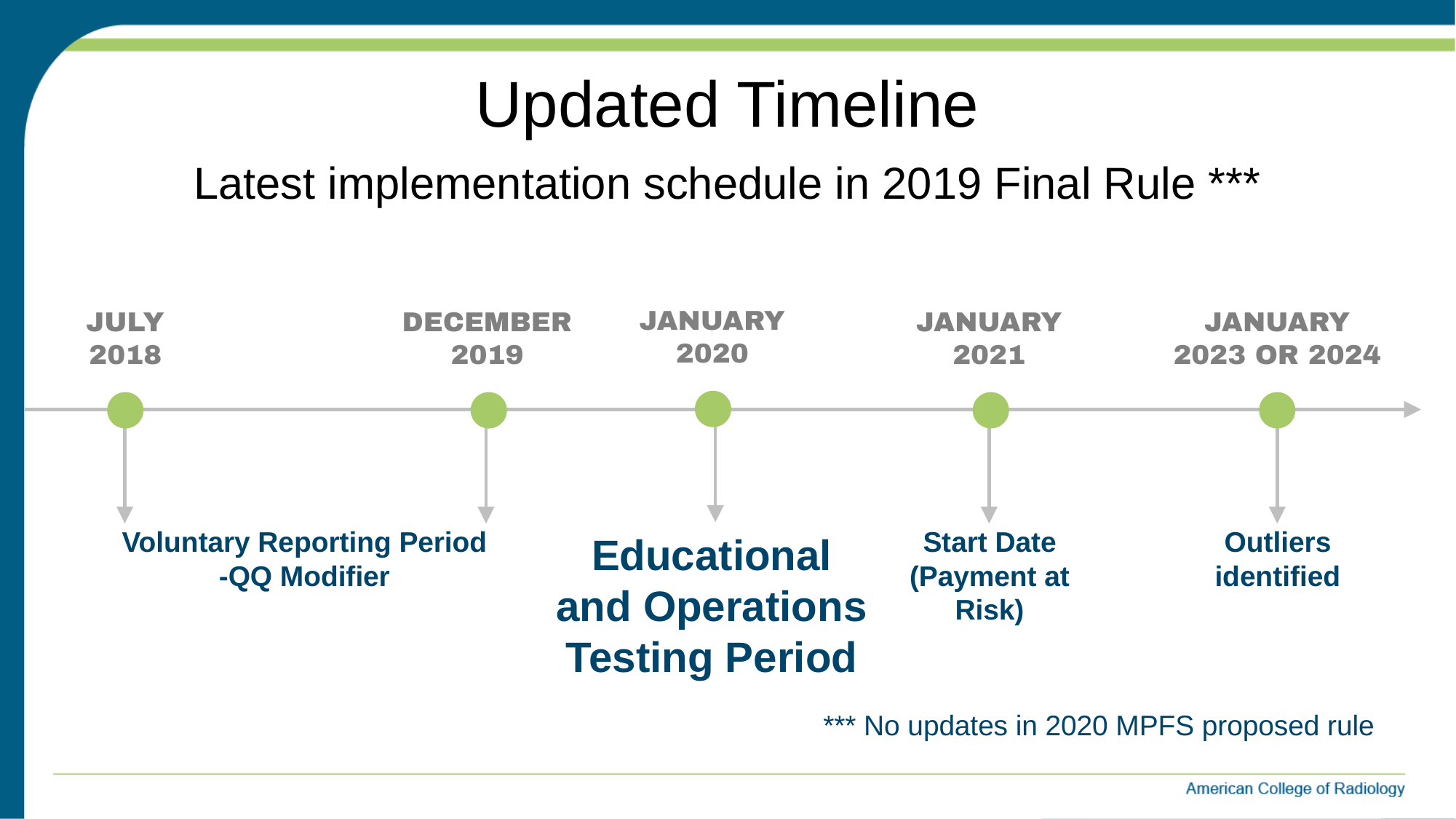

# Updated Timeline
Latest implementation schedule in 2019 Final Rule ***
JANUARY
2020
JULY
2018
DECEMBER
2019
JANUARY
2021
JANUARY
2023 OR 2024

Educational
and Operations
Testing Period
Start Date
(Payment at
Risk)
Voluntary Reporting Period
-QQ Modifier
Outliers
identified
Educational
and Operations
Testing Period
*** No updates in 2020 MPFS proposed rule